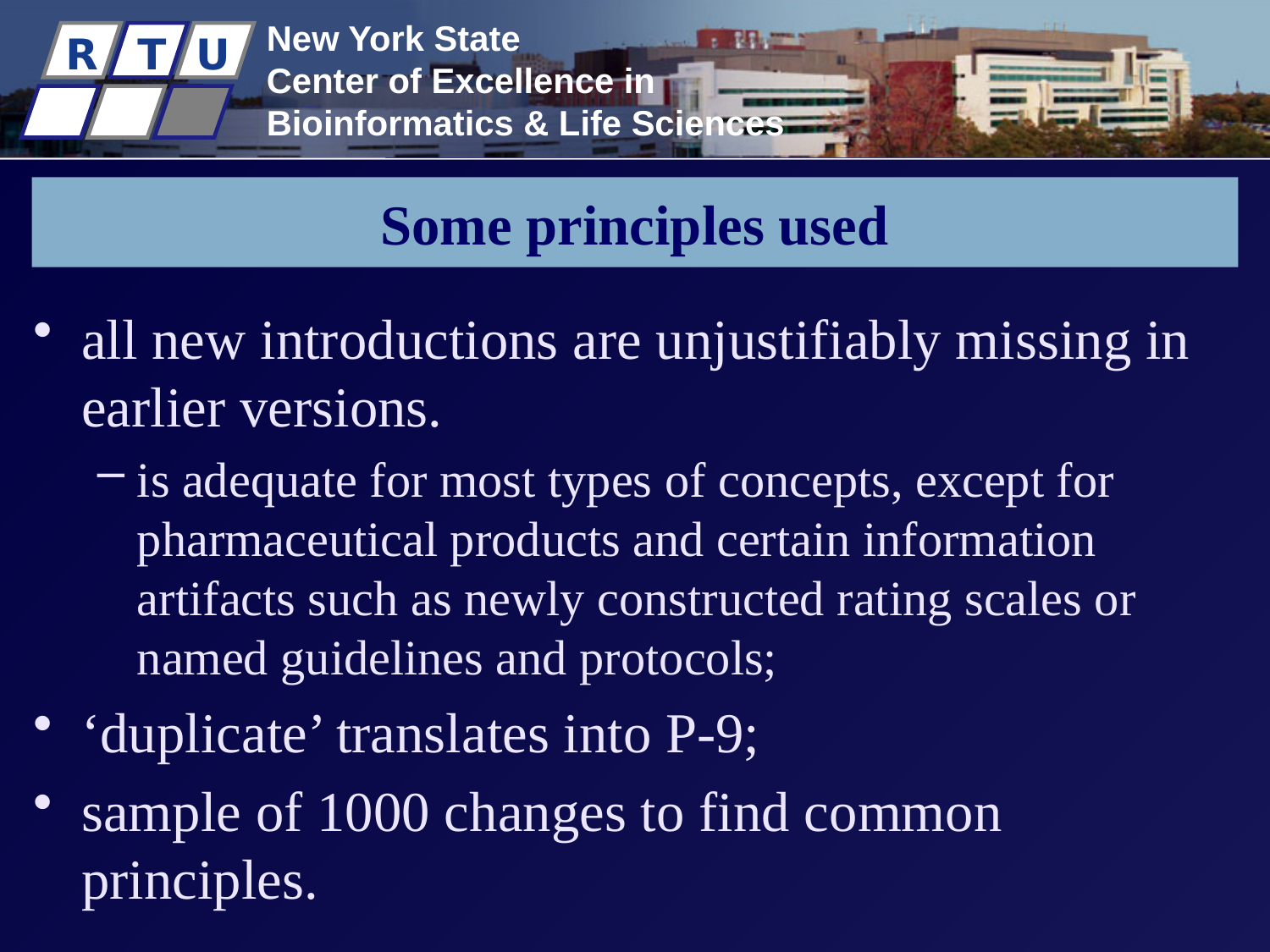

# Some principles used
all new introductions are unjustifiably missing in earlier versions.
is adequate for most types of concepts, except for pharmaceutical products and certain information artifacts such as newly constructed rating scales or named guidelines and protocols;
‘duplicate’ translates into P-9;
sample of 1000 changes to find common principles.